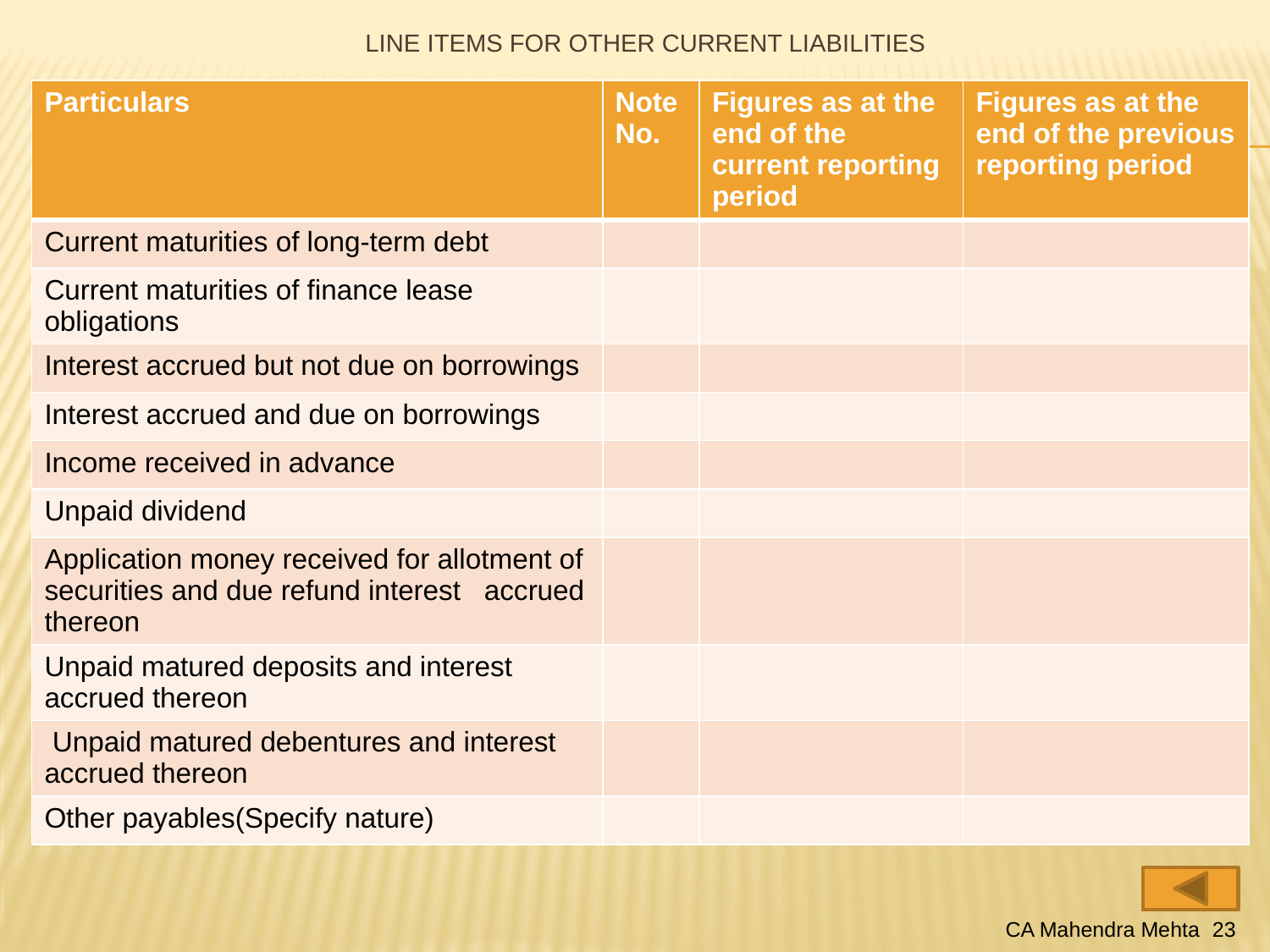

# Line Items for Other Current liabilities
| Particulars | Note No. | Figures as at the end of the current reporting period | Figures as at the end of the previous reporting period |
| --- | --- | --- | --- |
| Current maturities of long-term debt |  |  |  |
| Current maturities of finance lease obligations |  |  |  |
| Interest accrued but not due on borrowings |  |  |  |
| Interest accrued and due on borrowings |  |  |  |
| Income received in advance |  |  |  |
| Unpaid dividend |  |  |  |
| Application money received for allotment of securities and due refund interest accrued thereon |  |  |  |
| Unpaid matured deposits and interest accrued thereon |  |  |  |
| Unpaid matured debentures and interest accrued thereon |  |  |  |
| Other payables(Specify nature) |  |  |  |

CA Mahendra Mehta  23